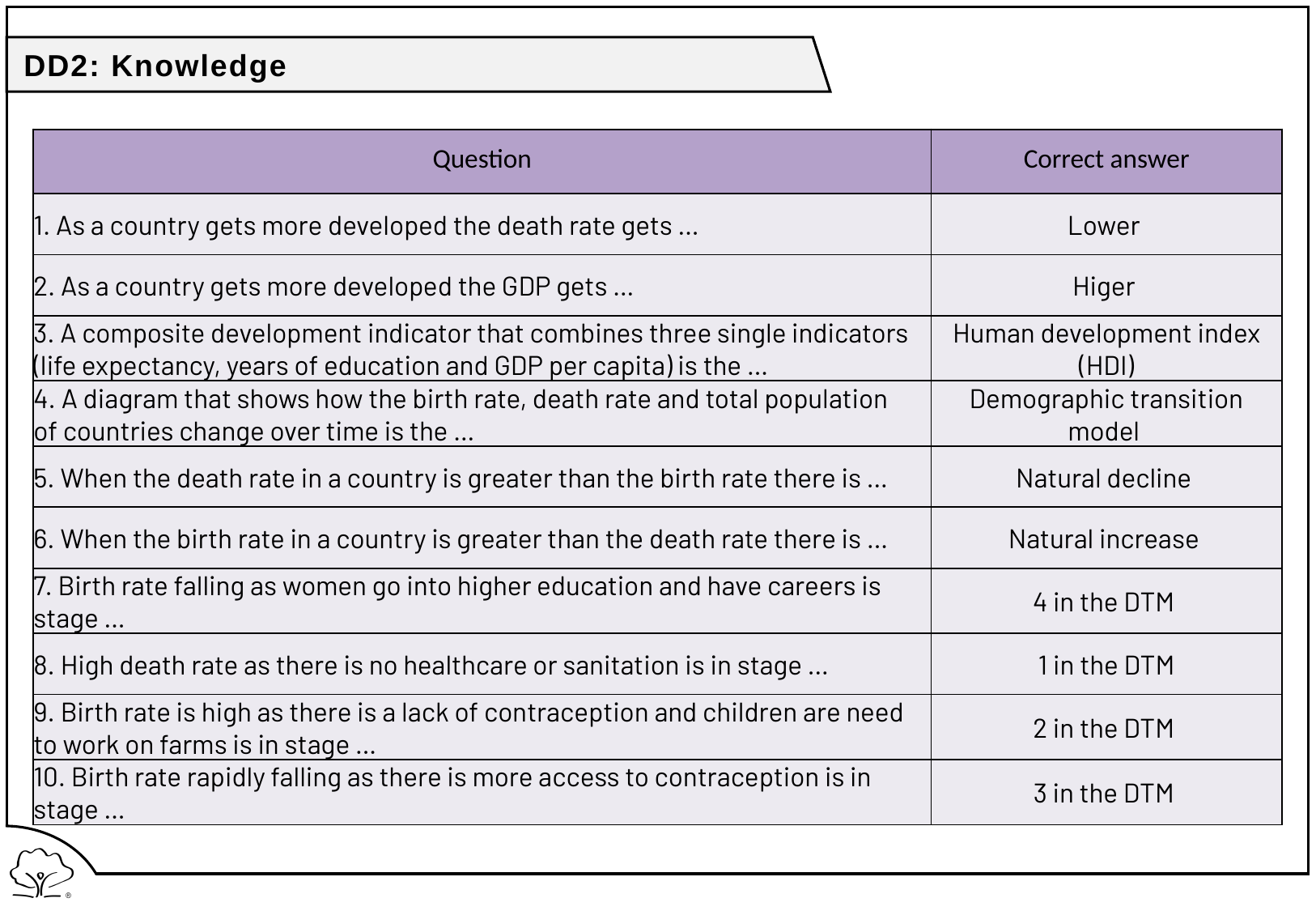

DD2: Knowledge
| Question | Correct answer |
| --- | --- |
| 1. As a country gets more developed the death rate gets … | Lower |
| 2. As a country gets more developed the GDP gets … | Higer |
| 3. A composite development indicator that combines three single indicators (life expectancy, years of education and GDP per capita) is the … | Human development index (HDI) |
| 4. A diagram that shows how the birth rate, death rate and total population of countries change over time is the … | Demographic transition model |
| 5. When the death rate in a country is greater than the birth rate there is … | Natural decline |
| 6. When the birth rate in a country is greater than the death rate there is … | Natural increase |
| 7. Birth rate falling as women go into higher education and have careers is stage … | 4 in the DTM |
| 8. High death rate as there is no healthcare or sanitation is in stage … | 1 in the DTM |
| 9. Birth rate is high as there is a lack of contraception and children are need to work on farms is in stage … | 2 in the DTM |
| 10. Birth rate rapidly falling as there is more access to contraception is in stage … | 3 in the DTM |